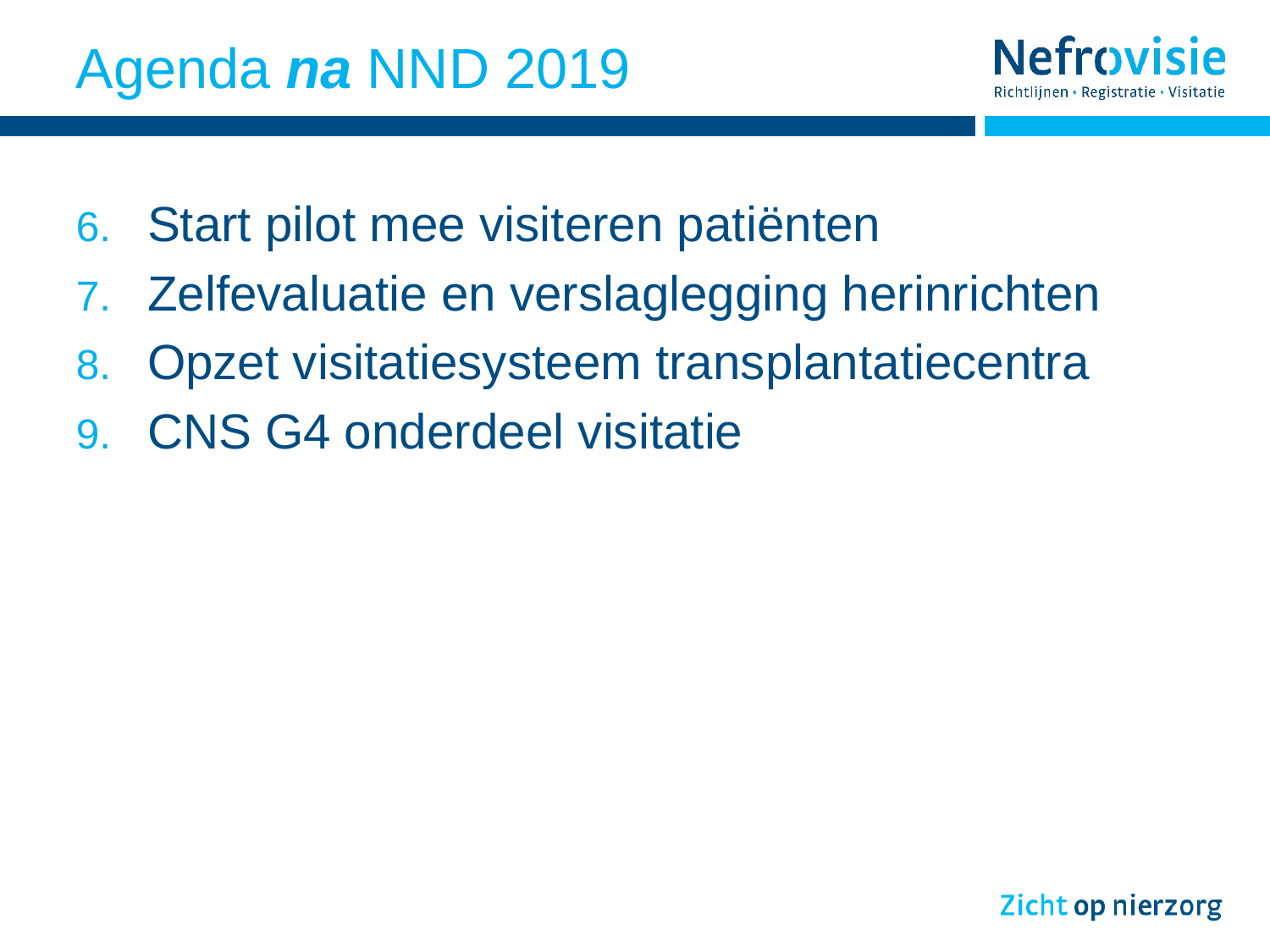

# Agenda na NND 2019
Start pilot mee visiteren patiënten
Zelfevaluatie en verslaglegging herinrichten
Opzet visitatiesysteem transplantatiecentra
CNS G4 onderdeel visitatie